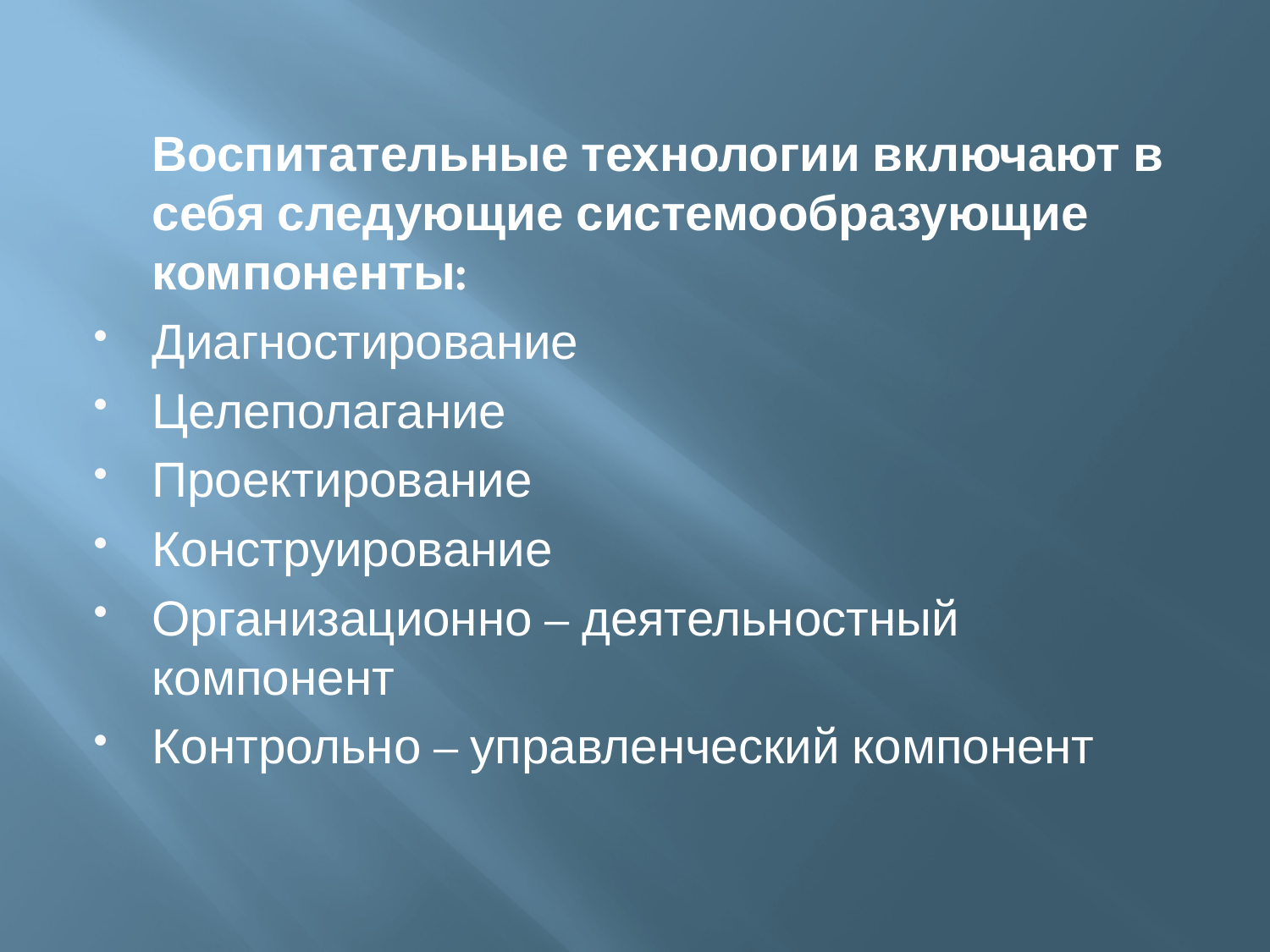

#
	Воспитательные технологии включают в себя следующие системообразующие компоненты:
Диагностирование
Целеполагание
Проектирование
Конструирование
Организационно – деятельностный компонент
Контрольно – управленческий компонент